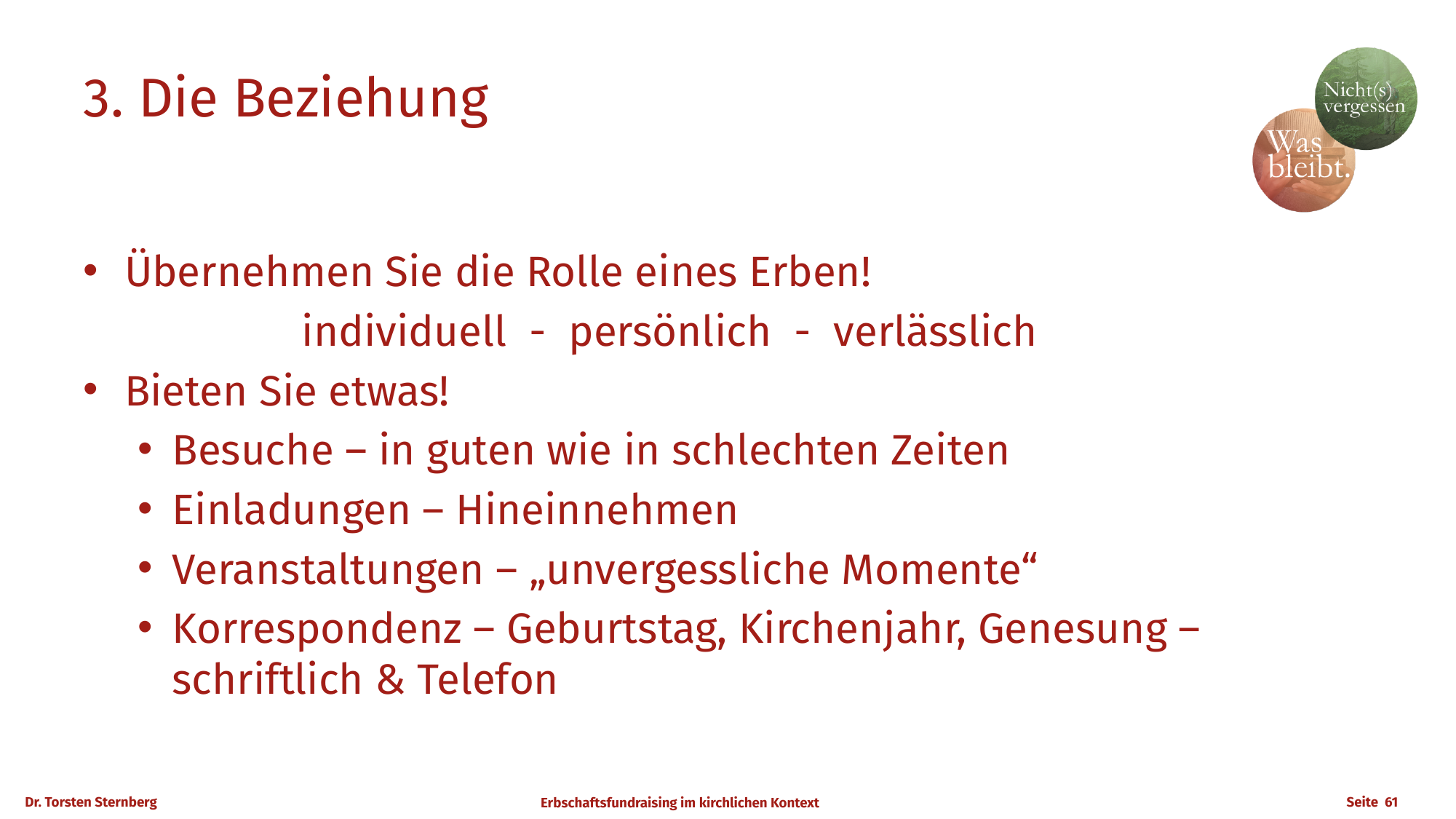

# 3. Die Beziehung
Übernehmen Sie die Rolle eines Erben!
		individuell  -  persönlich  -  verlässlich
Bieten Sie etwas!
Besuche – in guten wie in schlechten Zeiten
Einladungen – Hineinnehmen
Veranstaltungen – „unvergessliche Momente“
Korrespondenz – Geburtstag, Kirchenjahr, Genesung – schriftlich & Telefon